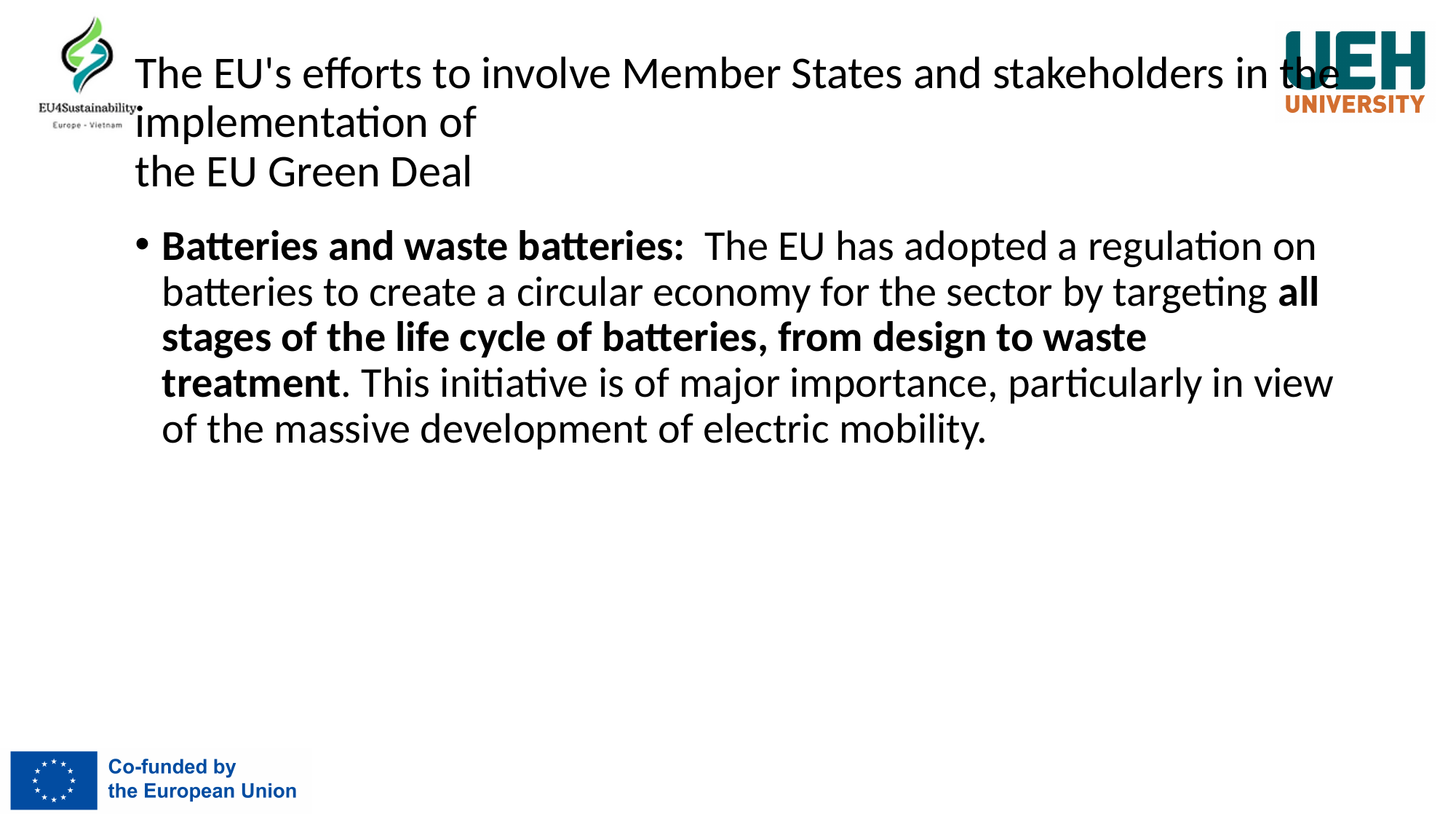

# The EU's efforts to involve Member States and stakeholders in the implementation of the EU Green Deal
Batteries and waste batteries:  The EU has adopted a regulation on batteries to create a circular economy for the sector by targeting all stages of the life cycle of batteries, from design to waste treatment. This initiative is of major importance, particularly in view of the massive development of electric mobility.